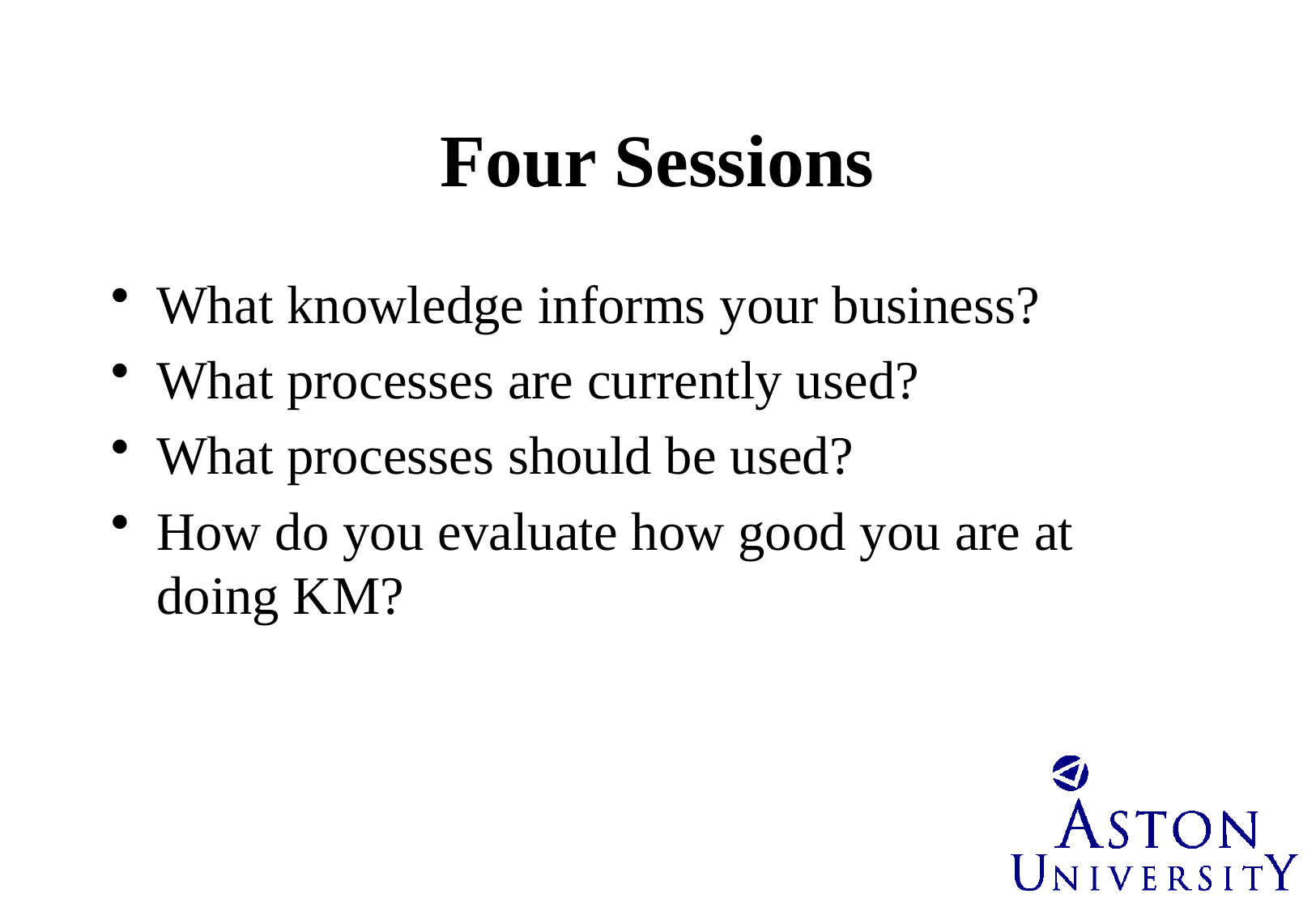

# Four Sessions
What knowledge informs your business?
What processes are currently used?
What processes should be used?
How do you evaluate how good you are at doing KM?